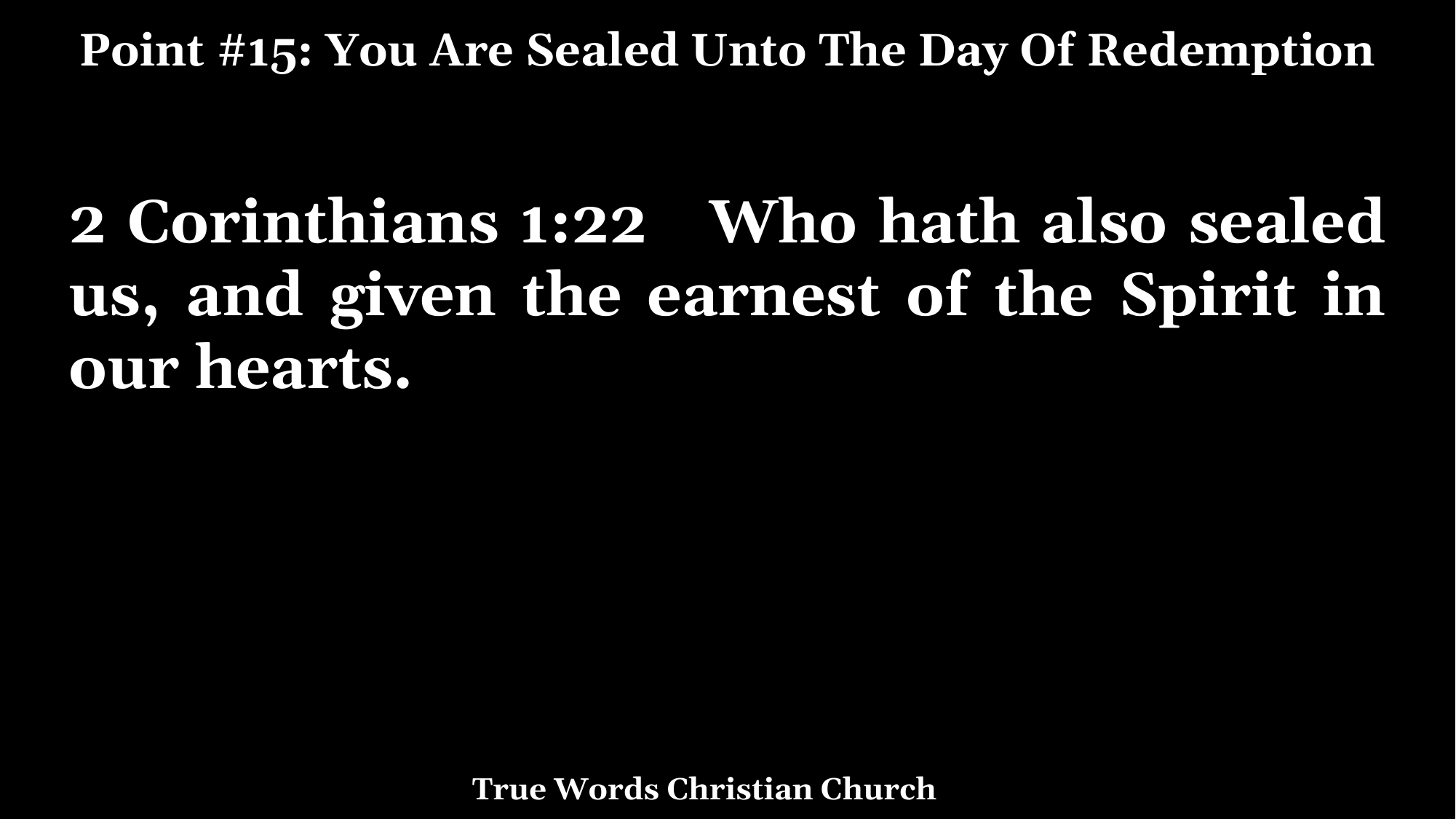

Point #15: You Are Sealed Unto The Day Of Redemption
2 Corinthians 1:22   Who hath also sealed us, and given the earnest of the Spirit in our hearts.
True Words Christian Church